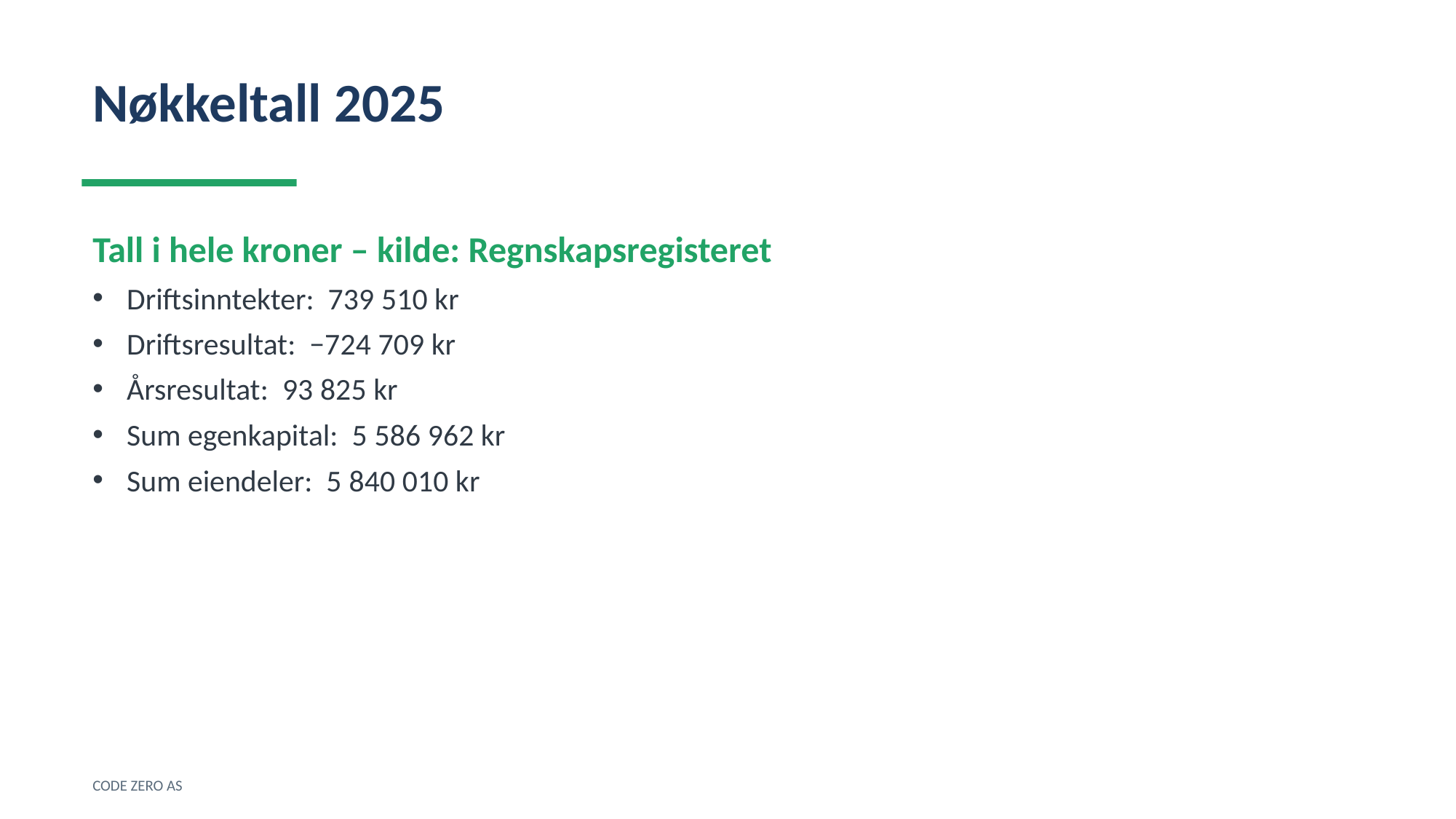

Nøkkeltall 2025

Tall i hele kroner – kilde: Regnskapsregisteret
Driftsinntekter:  739 510 kr
Driftsresultat:  −724 709 kr
Årsresultat:  93 825 kr
Sum egenkapital:  5 586 962 kr
Sum eiendeler:  5 840 010 kr
CODE ZERO AS